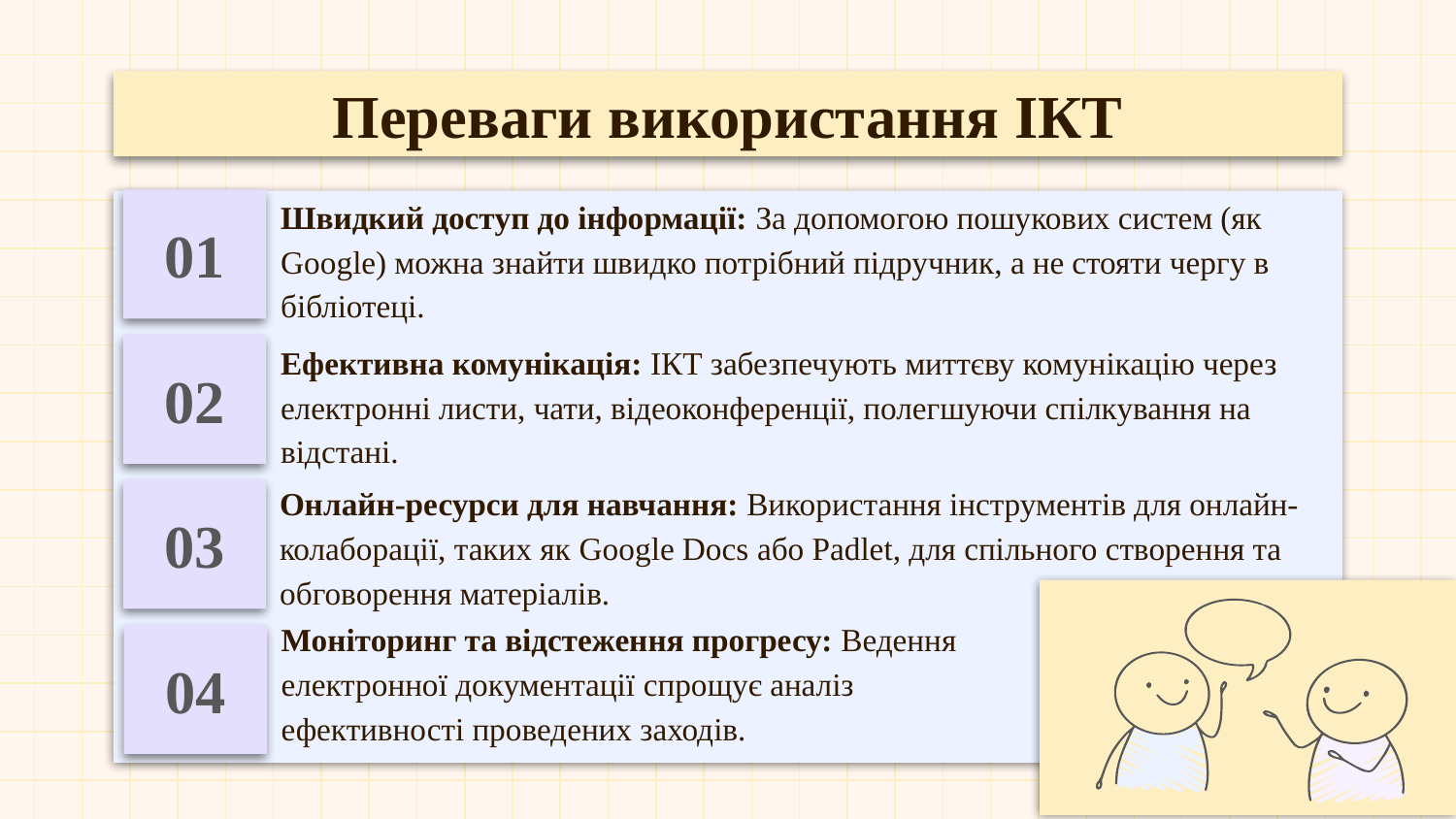

Переваги використання ІКТ
# 01
Швидкий доступ до інформації: За допомогою пошукових систем (як Google) можна знайти швидко потрібний підручник, а не стояти чергу в бібліотеці.
02
Ефективна комунікація: ІКТ забезпечують миттєву комунікацію через електронні листи, чати, відеоконференції, полегшуючи спілкування на відстані.
03
Онлайн-ресурси для навчання: Використання інструментів для онлайн-колаборації, таких як Google Docs або Padlet, для спільного створення та обговорення матеріалів.

04
Моніторинг та відстеження прогресу: Ведення електронної документації спрощує аналіз ефективності проведених заходів.